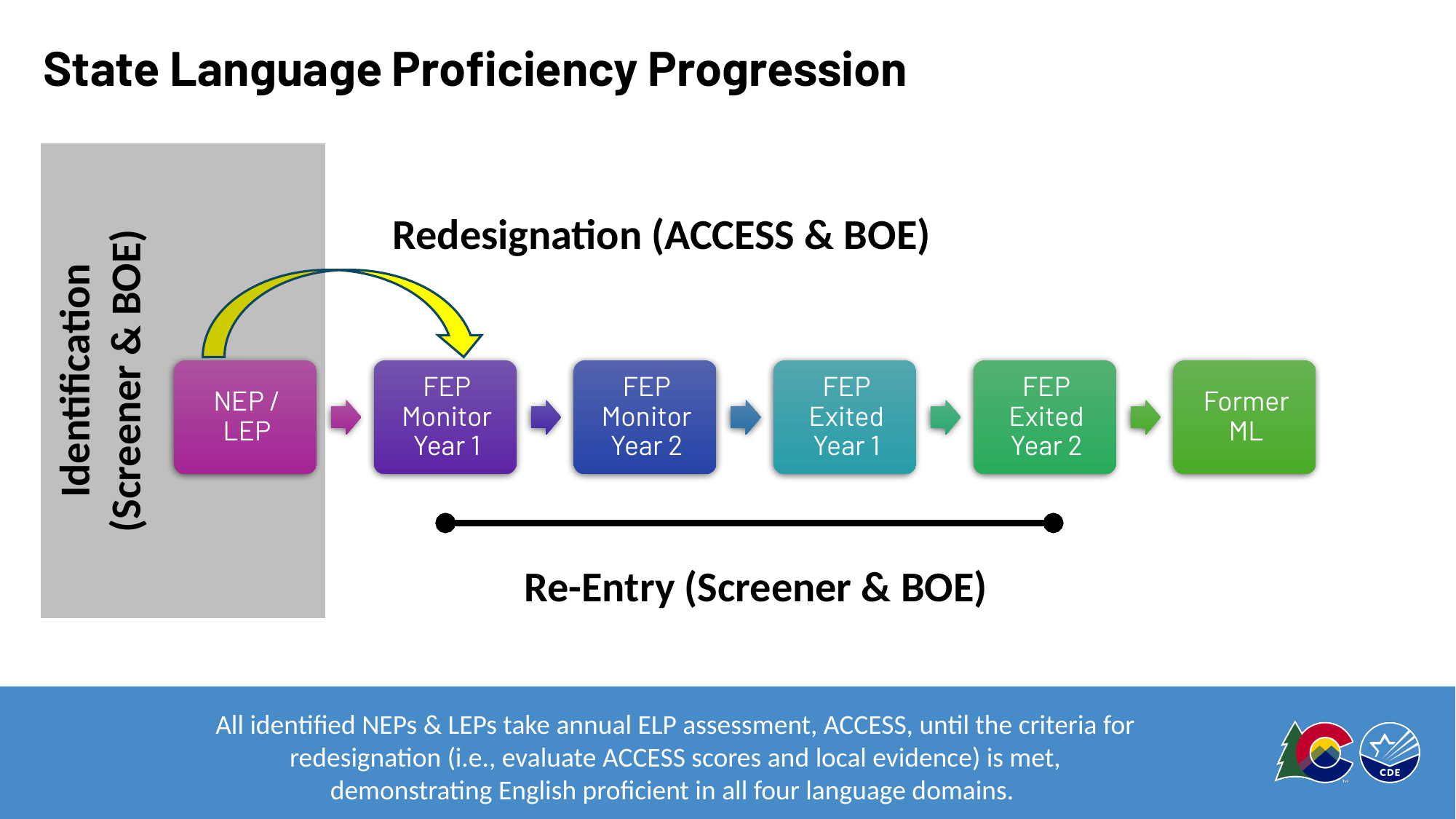

# State Language Proficiency Progression
NEP / LEP

FEP Monitor Year 1

FEP Monitor Year 2

FEP Exited Year 1

FEP Exited Year 2

Former ML
Redesignation (ACCESS & BOE)
Identification
(Screener & BOE)

Re-Entry (Screener & BOE)
All identified NEPs & LEPs take annual ELP assessment, ACCESS, until the criteria for redesignation (i.e., evaluate ACCESS scores and local evidence) is met, demonstrating English proficient in all four language domains.